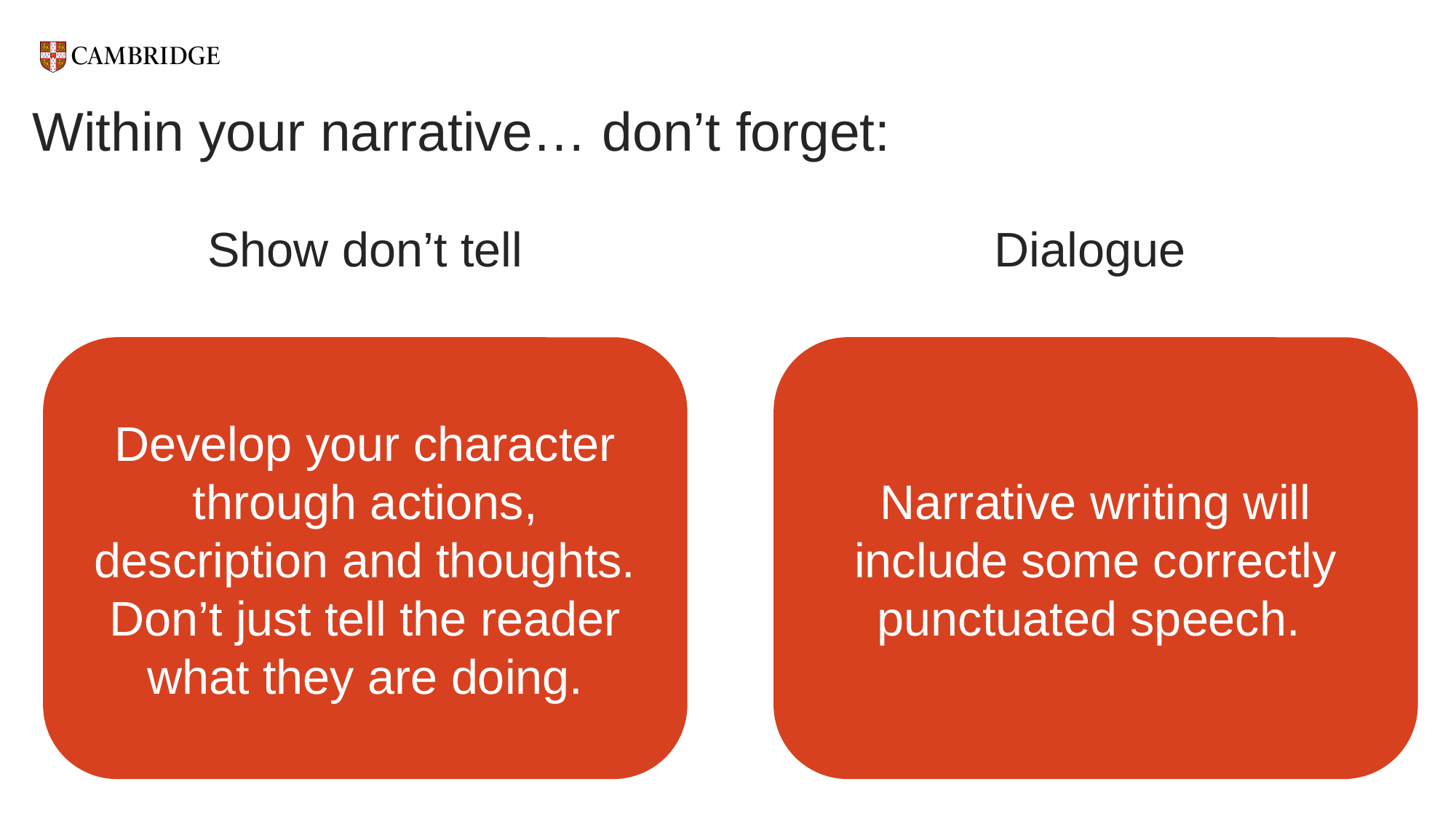

# Within your narrative… don’t forget:
Show don’t tell
Dialogue
Develop your character through actions, description and thoughts. Don’t just tell the reader what they are doing.
Narrative writing will include some correctly punctuated speech.